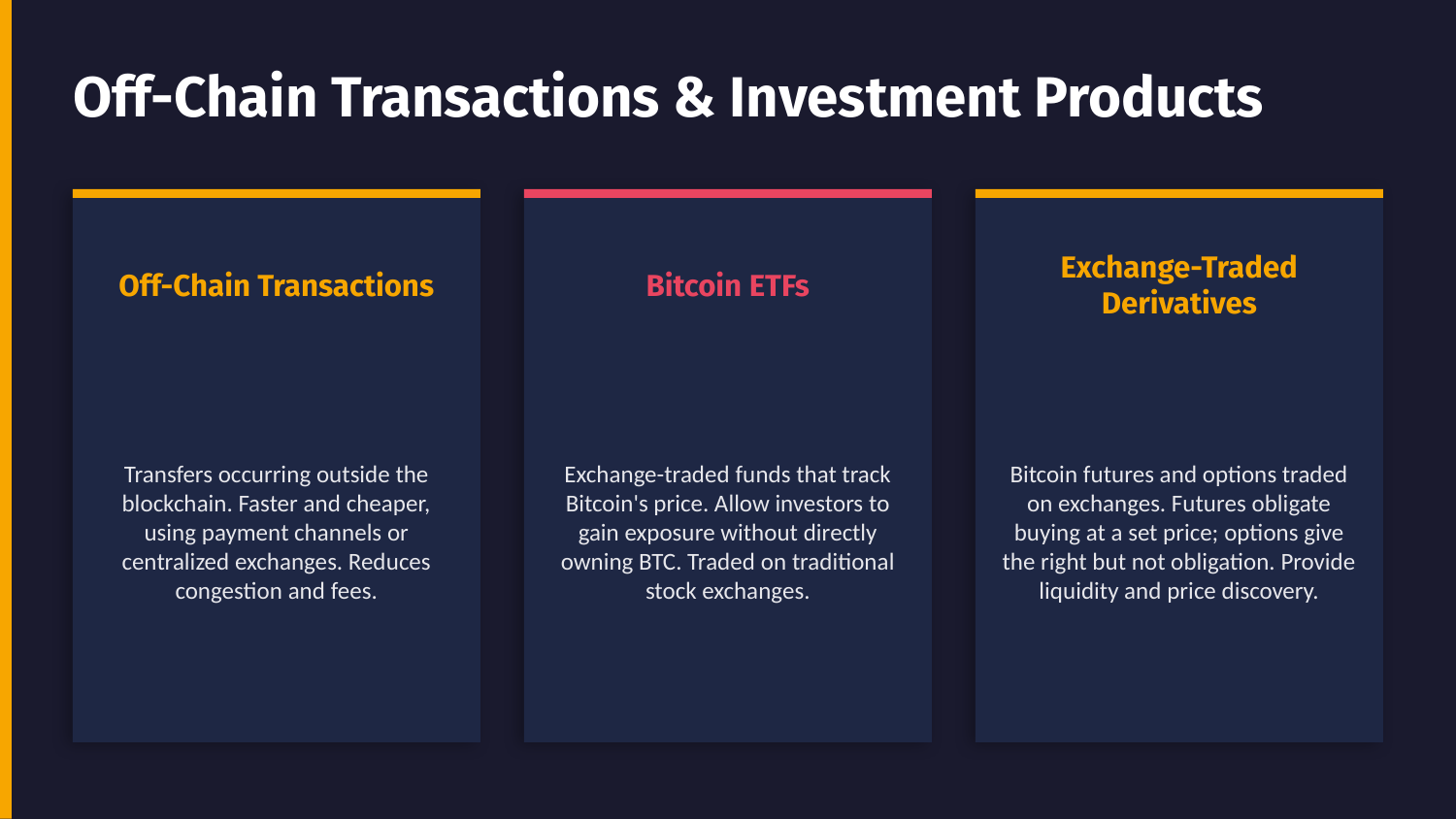

Off-Chain Transactions & Investment Products

Off-Chain Transactions
Bitcoin ETFs
Exchange-Traded Derivatives
Transfers occurring outside the blockchain. Faster and cheaper, using payment channels or centralized exchanges. Reduces congestion and fees.
Exchange-traded funds that track Bitcoin's price. Allow investors to gain exposure without directly owning BTC. Traded on traditional stock exchanges.
Bitcoin futures and options traded on exchanges. Futures obligate buying at a set price; options give the right but not obligation. Provide liquidity and price discovery.